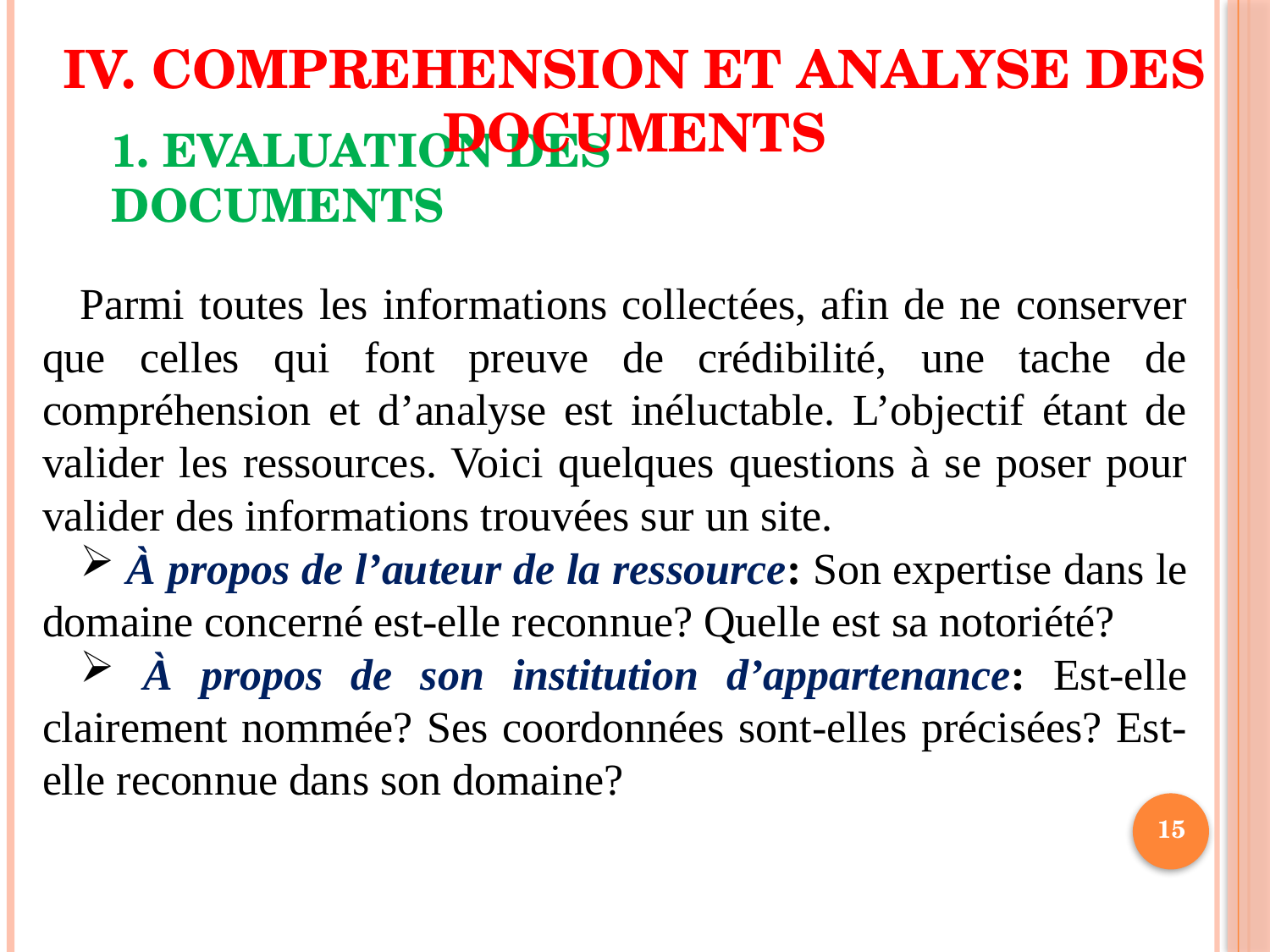

# IV. COMPREHENSION ET ANALYSE DES DOCUMENTS
1. Evaluation des documents
Parmi toutes les informations collectées, afin de ne conserver que celles qui font preuve de crédibilité, une tache de compréhension et d’analyse est inéluctable. L’objectif étant de valider les ressources. Voici quelques questions à se poser pour valider des informations trouvées sur un site.
 À propos de l’auteur de la ressource: Son expertise dans le domaine concerné est-elle reconnue? Quelle est sa notoriété?
 À propos de son institution d’appartenance: Est-elle clairement nommée? Ses coordonnées sont-elles précisées? Est-elle reconnue dans son domaine?
15